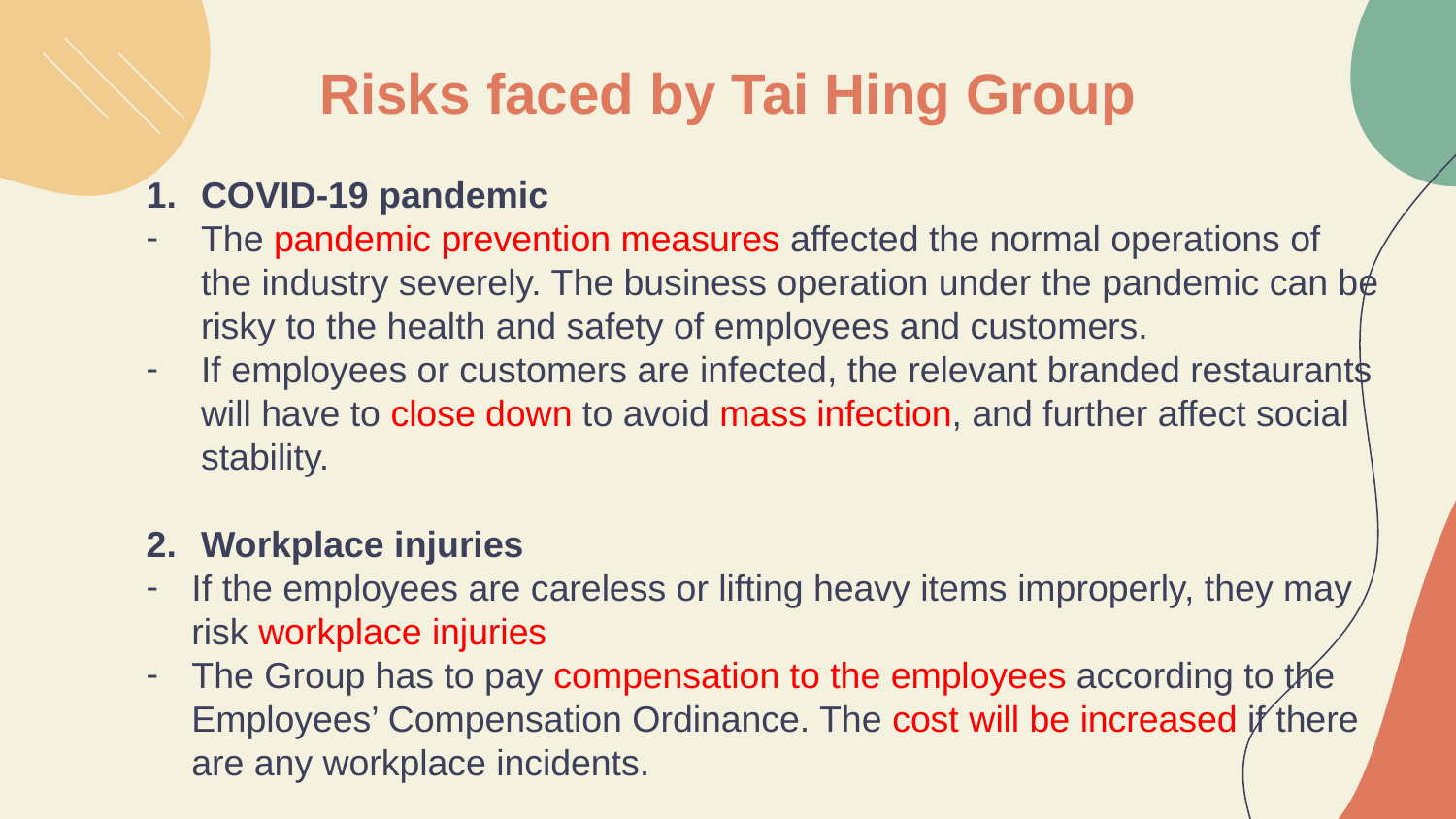

# Risks faced by Tai Hing Group
COVID-19 pandemic
The pandemic prevention measures affected the normal operations of the industry severely. The business operation under the pandemic can be risky to the health and safety of employees and customers.
If employees or customers are infected, the relevant branded restaurants will have to close down to avoid mass infection, and further affect social stability.

Workplace injuries
If the employees are careless or lifting heavy items improperly, they may risk workplace injuries
The Group has to pay compensation to the employees according to the Employees’ Compensation Ordinance. The cost will be increased if there are any workplace incidents.